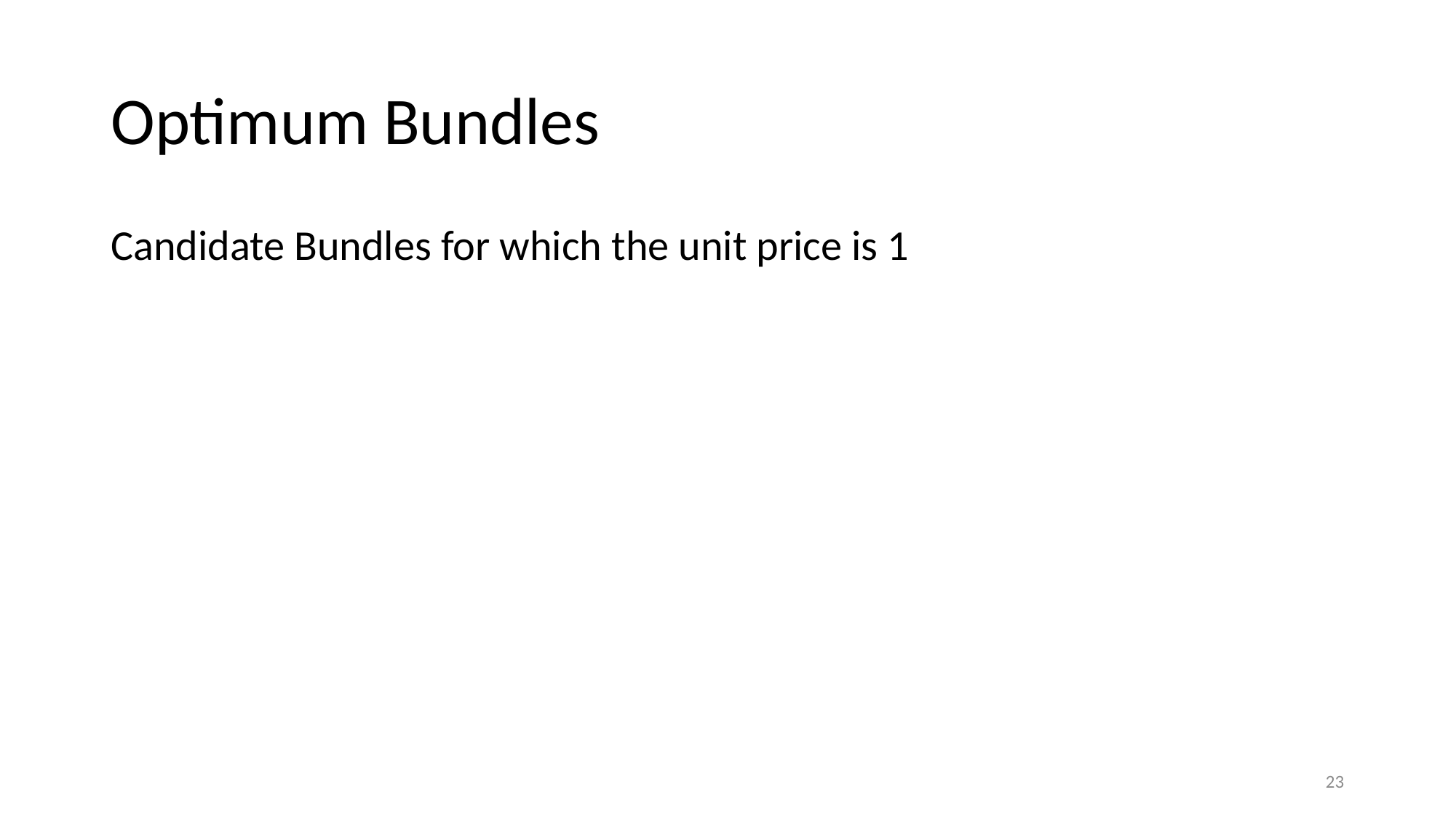

# Optimum Bundles
Candidate Bundles for which the unit price is 1
23